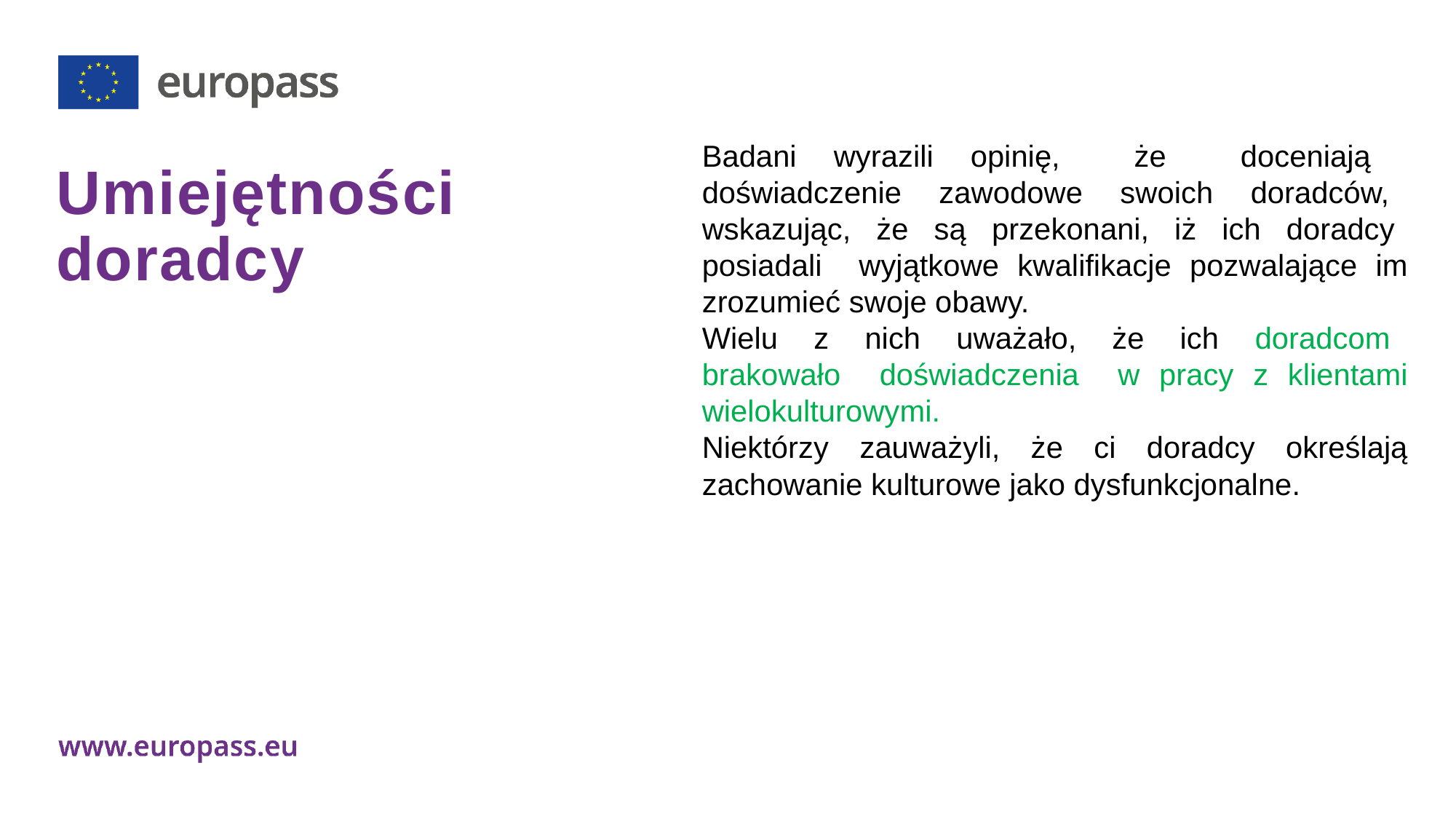

Badani wyrazili opinię,  że  doceniają  doświadczenie  zawodowe  swoich  doradców,  wskazując,  że  są  przekonani,  iż  ich  doradcy  posiadali  wyjątkowe kwalifikacje pozwalające im zrozumieć swoje obawy.
Wielu  z  nich  uważało,  że  ich  doradcom  brakowało  doświadczenia  w pracy z klientami wielokulturowymi.
Niektórzy zauważyli, że ci doradcy określają zachowanie kulturowe jako dysfunkcjonalne.
# Umiejętności doradcy